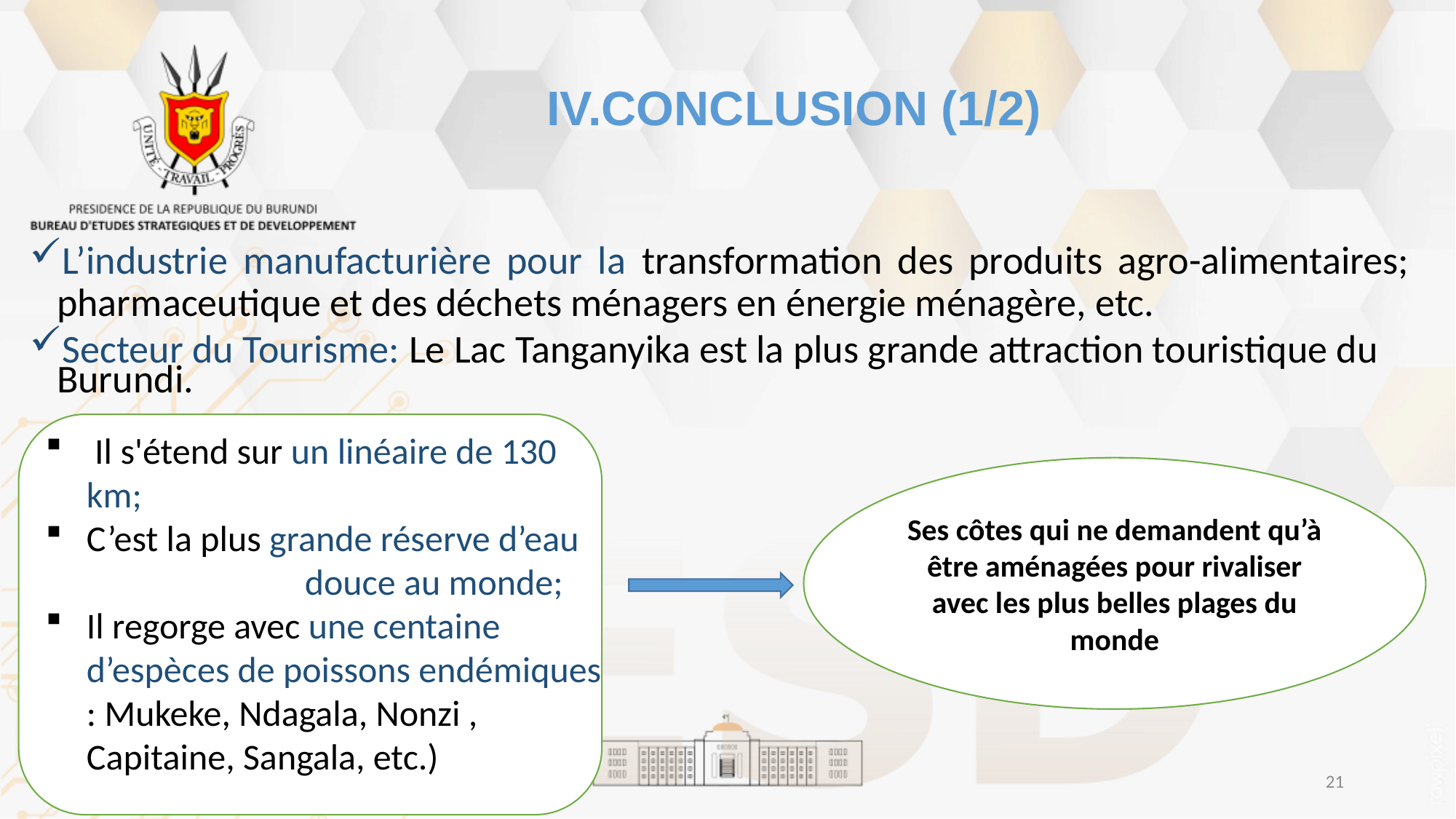

# IV.CONCLUSION (1/2)
L’industrie manufacturière pour la transformation des produits agro-alimentaires;  pharmaceutique et des déchets ménagers en énergie ménagère, etc.
Secteur du Tourisme: Le Lac Tanganyika est la plus grande attraction touristique du Burundi.

 Il s'étend sur un linéaire de 130 km;
C’est la plus grande réserve d’eau 		douce au monde;
Il regorge avec une centaine d’espèces de poissons endémiques : Mukeke, Ndagala, Nonzi , Capitaine, Sangala, etc.)

Ses côtes qui ne demandent qu’à être aménagées pour rivaliser avec les plus belles plages du monde

21